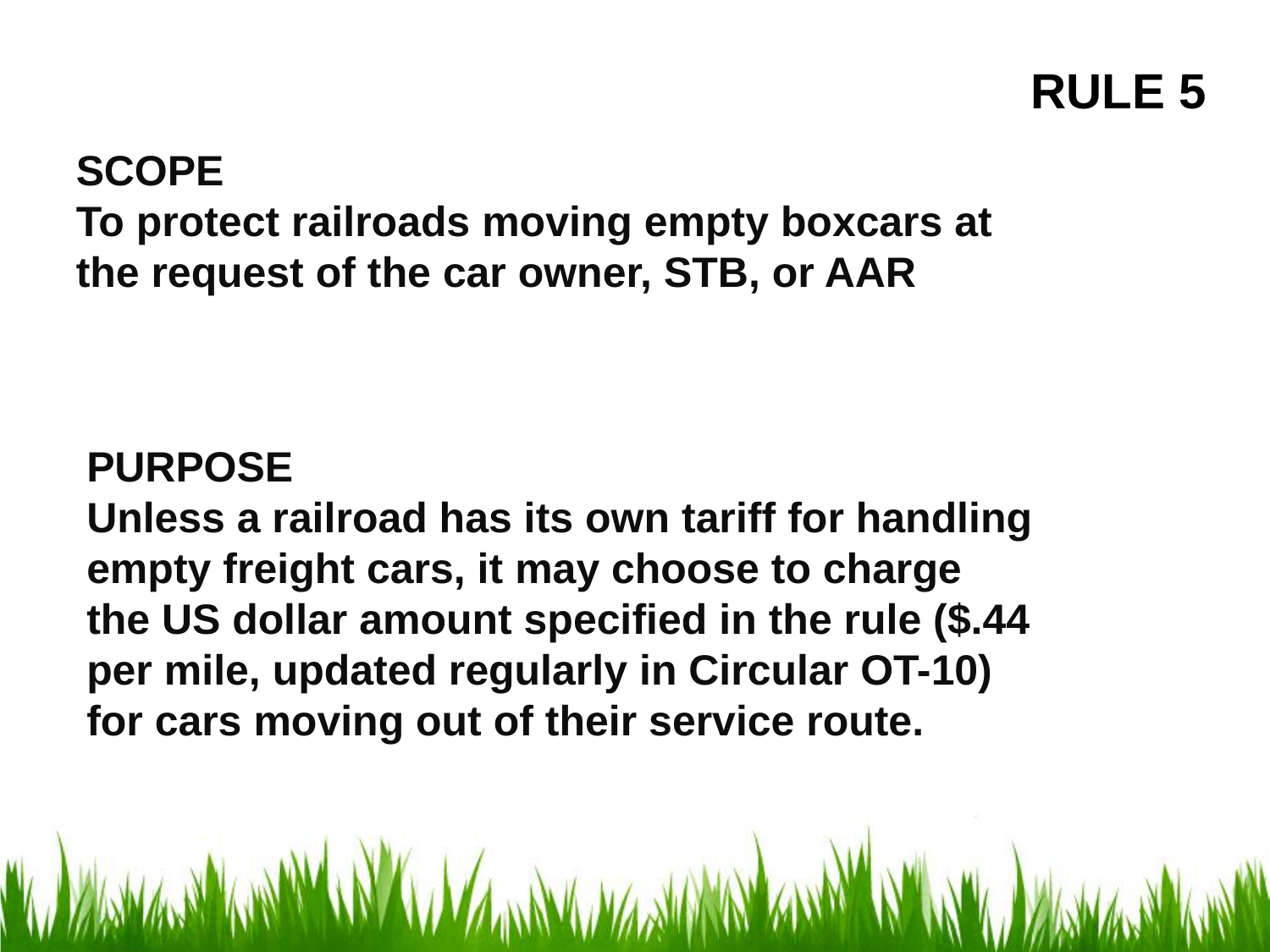

RULE 5
SCOPE
To protect railroads moving empty boxcars at the request of the car owner, STB, or AAR

PURPOSE
Unless a railroad has its own tariff for handling empty freight cars, it may choose to charge the US dollar amount specified in the rule ($.44 per mile, updated regularly in Circular OT-10) for cars moving out of their service route.